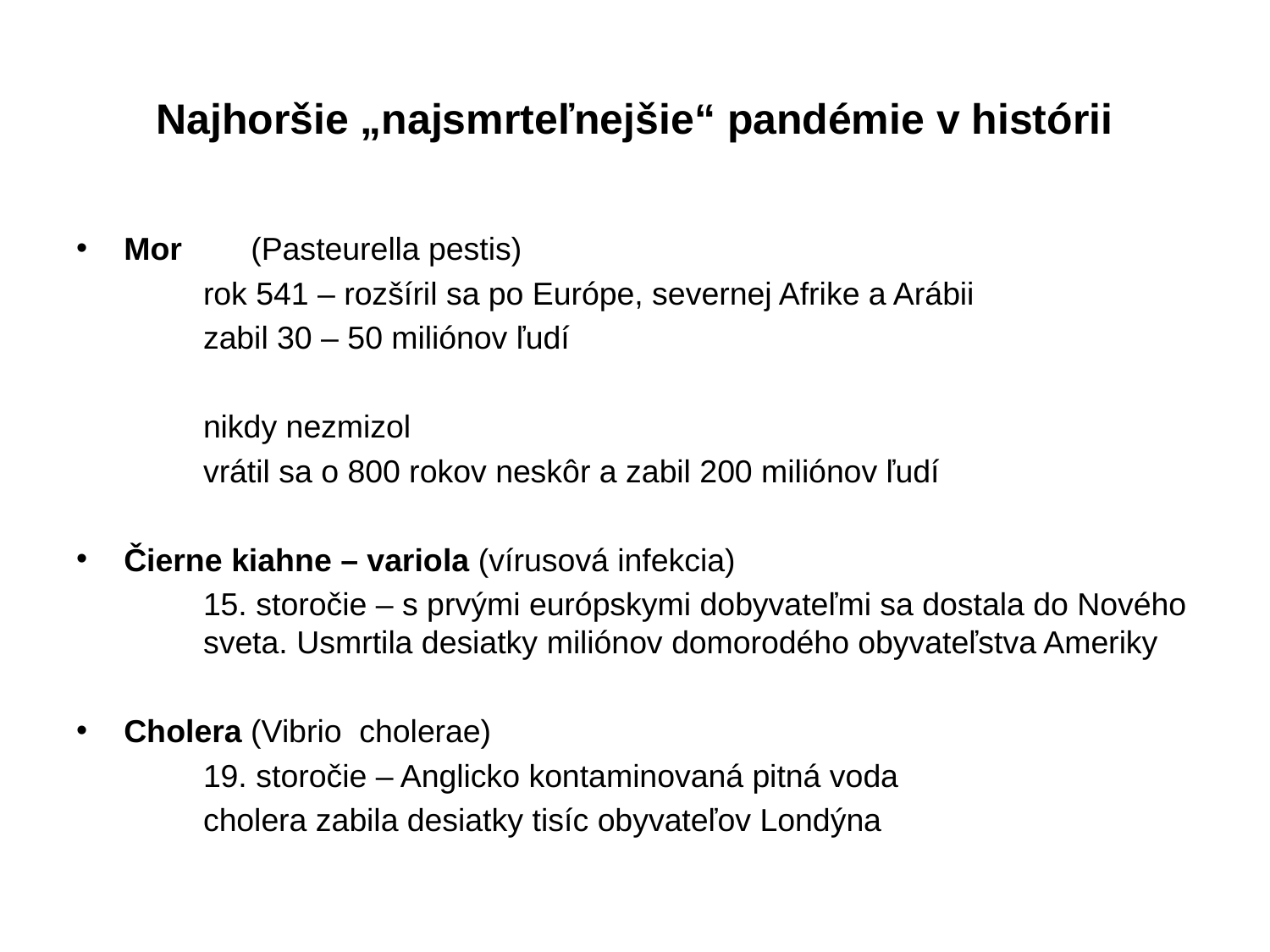

# Najhoršie „najsmrteľnejšie“ pandémie v histórii
Mor	(Pasteurella pestis)
	rok 541 – rozšíril sa po Európe, severnej Afrike a Arábii
	zabil 30 – 50 miliónov ľudí

	nikdy nezmizol
	vrátil sa o 800 rokov neskôr a zabil 200 miliónov ľudí

Čierne kiahne – variola (vírusová infekcia)
	15. storočie – s prvými európskymi dobyvateľmi sa dostala do Nového 	sveta. Usmrtila desiatky miliónov domorodého obyvateľstva Ameriky

Cholera (Vibrio  cholerae)
	19. storočie – Anglicko kontaminovaná pitná voda
	cholera zabila desiatky tisíc obyvateľov Londýna